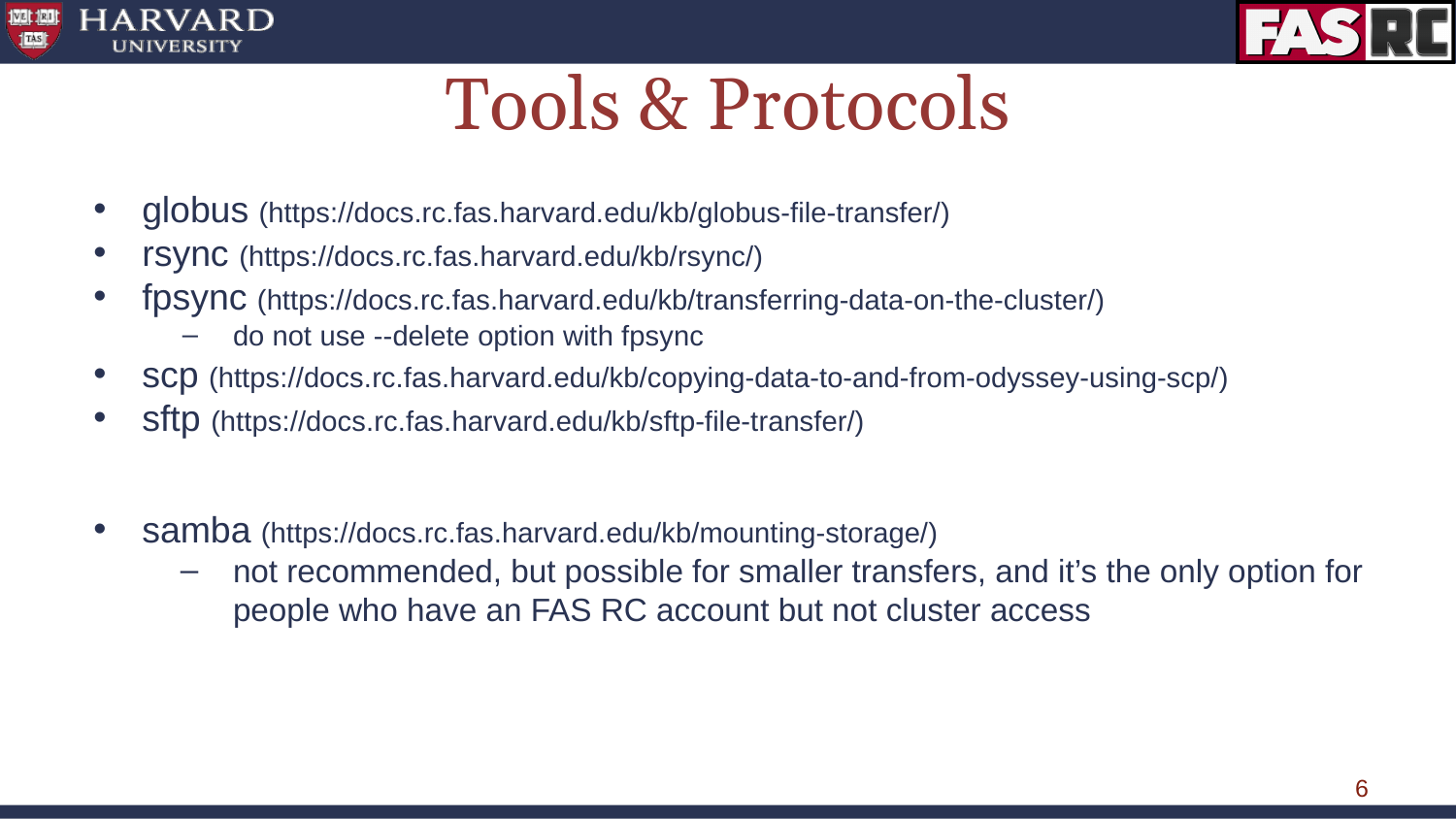

# Tools & Protocols
globus (https://docs.rc.fas.harvard.edu/kb/globus-file-transfer/)
rsync (https://docs.rc.fas.harvard.edu/kb/rsync/)
fpsync (https://docs.rc.fas.harvard.edu/kb/transferring-data-on-the-cluster/)
do not use --delete option with fpsync
scp (https://docs.rc.fas.harvard.edu/kb/copying-data-to-and-from-odyssey-using-scp/)
sftp (https://docs.rc.fas.harvard.edu/kb/sftp-file-transfer/)

samba (https://docs.rc.fas.harvard.edu/kb/mounting-storage/)
not recommended, but possible for smaller transfers, and it’s the only option for people who have an FAS RC account but not cluster access
6